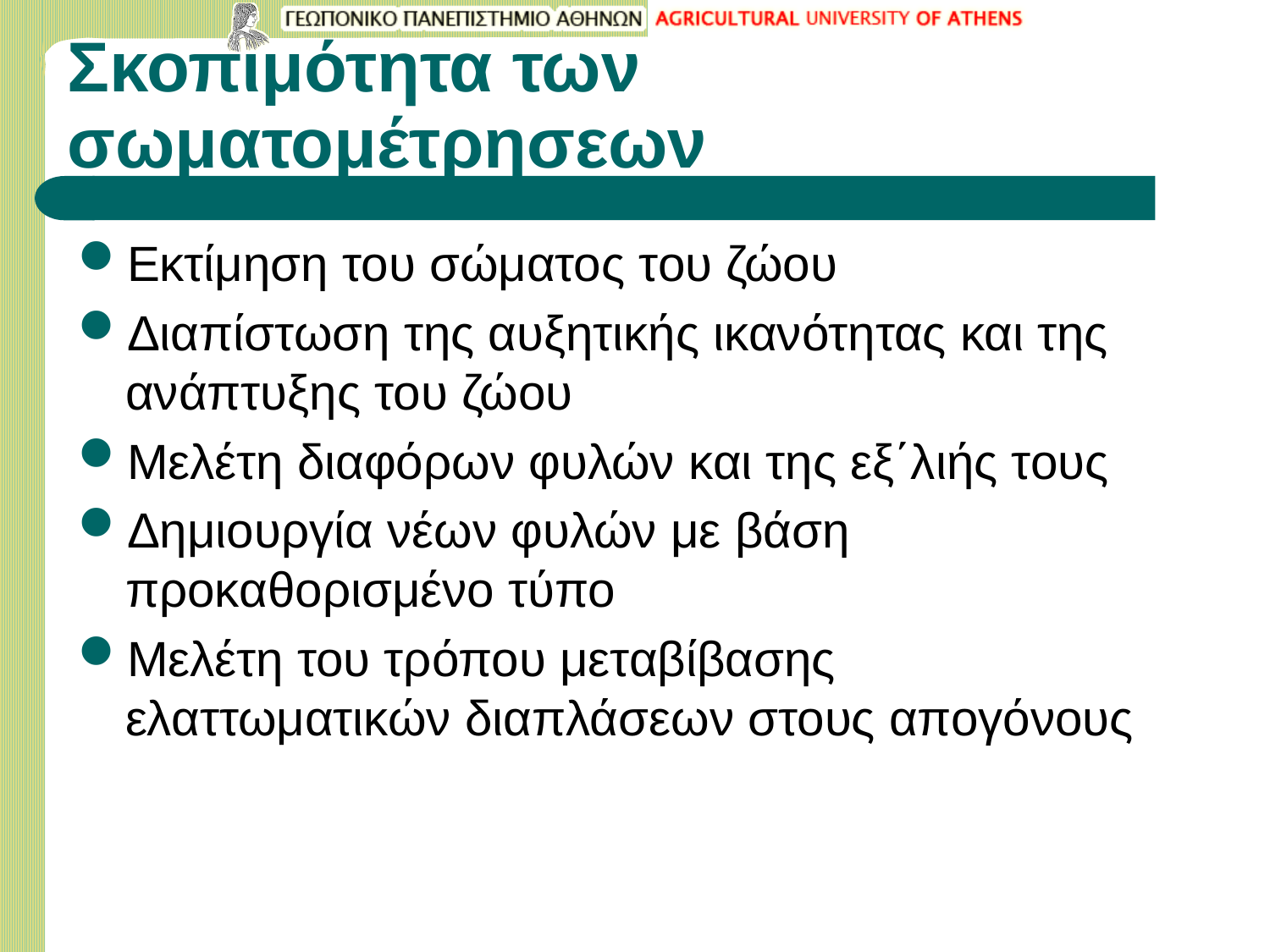

# Σκοπιμότητα των σωματομέτρησεων
Εκτίμηση του σώματος του ζώου
Διαπίστωση της αυξητικής ικανότητας και της ανάπτυξης του ζώου
Μελέτη διαφόρων φυλών και της εξ΄λιής τους
Δημιουργία νέων φυλών με βάση προκαθορισμένο τύπο
Μελέτη του τρόπου μεταβίβασης ελαττωματικών διαπλάσεων στους απογόνους